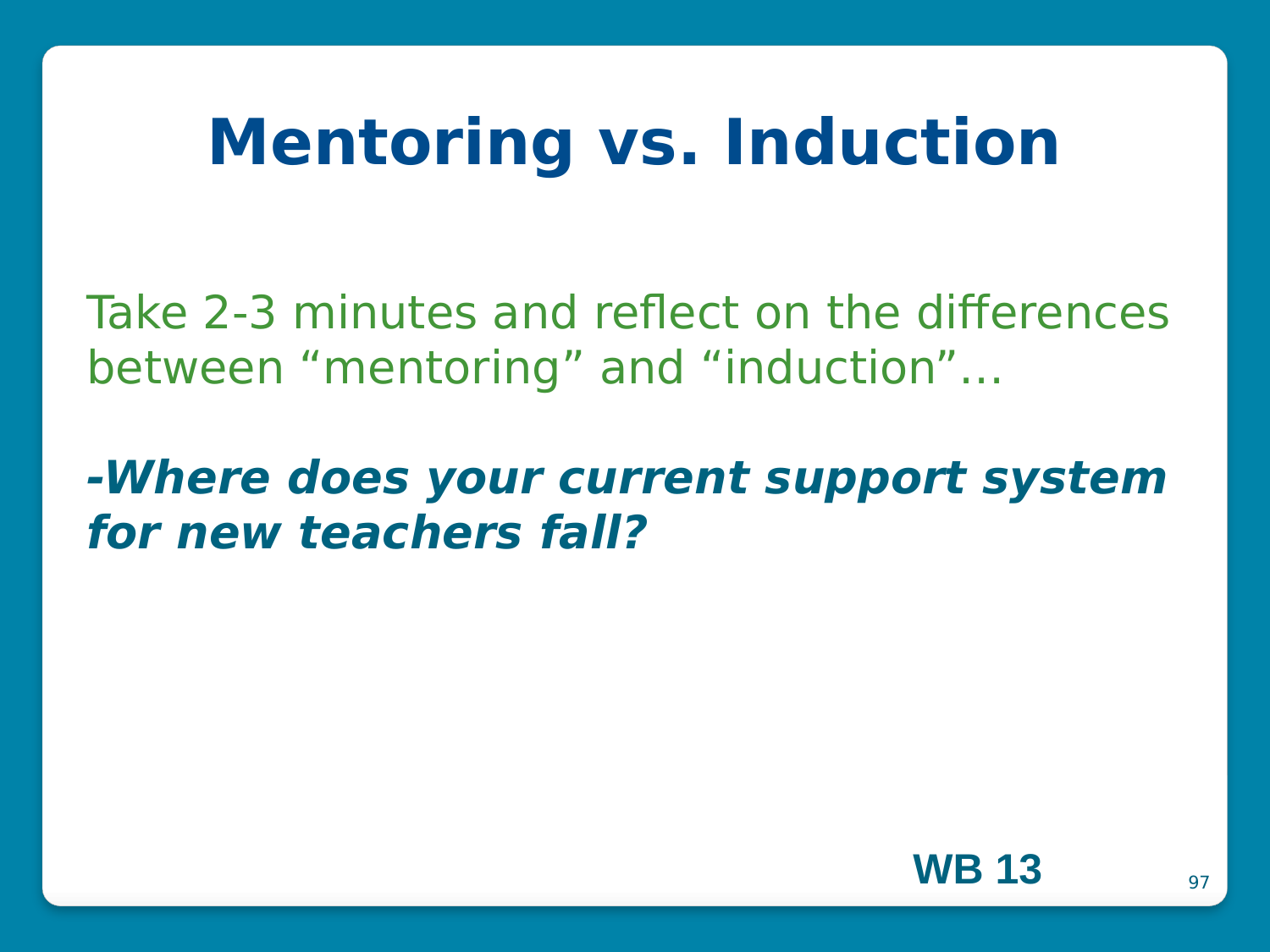

# Mentoring vs. Induction

Take 2-3 minutes and reflect on the differences between “mentoring” and “induction”…

-Where does your current support system for new teachers fall?

WB 13
97